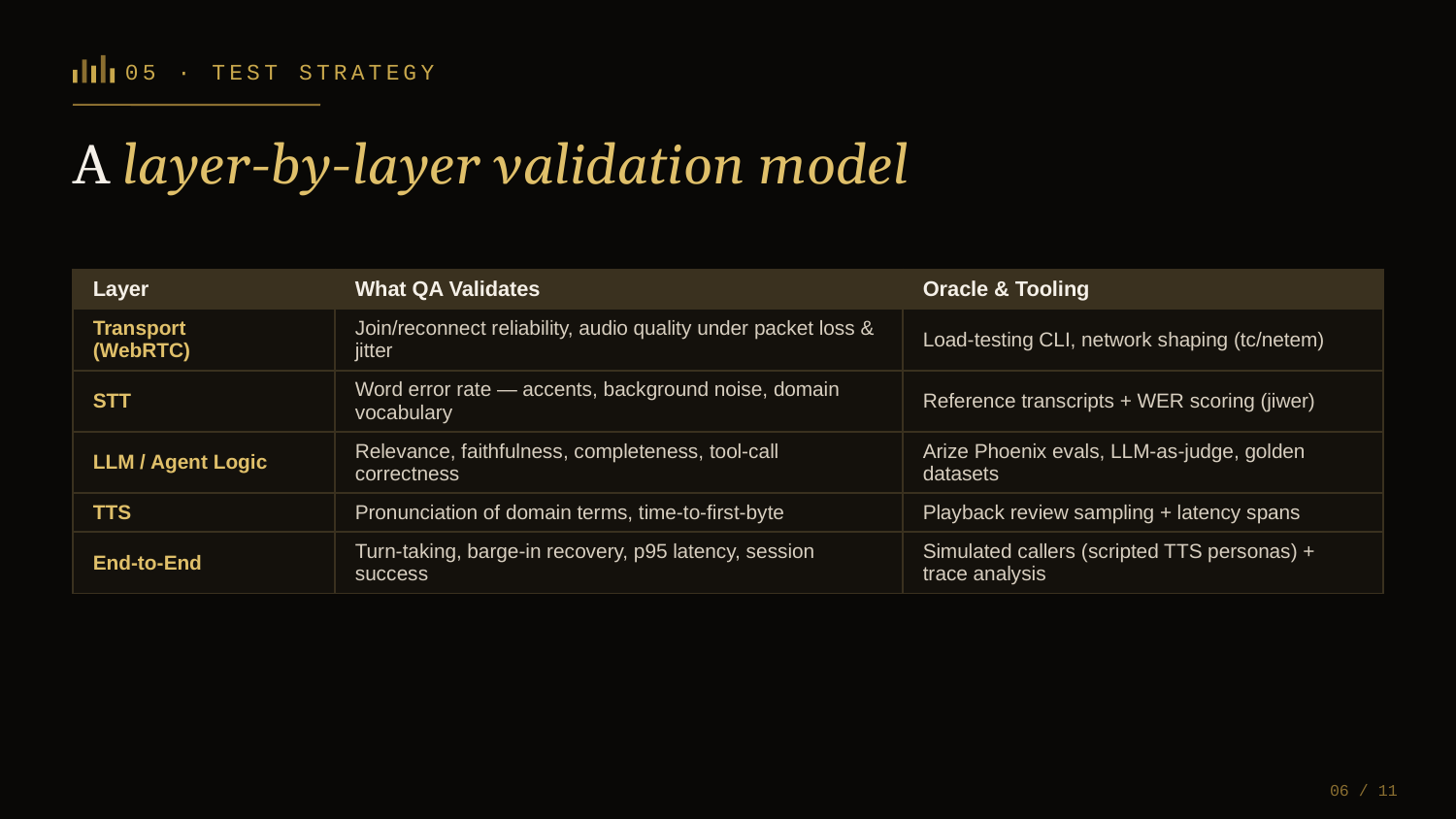

05 · TEST STRATEGY

A layer-by-layer validation model
| Layer | What QA Validates | Oracle & Tooling |
| --- | --- | --- |
| Transport (WebRTC) | Join/reconnect reliability, audio quality under packet loss & jitter | Load-testing CLI, network shaping (tc/netem) |
| STT | Word error rate — accents, background noise, domain vocabulary | Reference transcripts + WER scoring (jiwer) |
| LLM / Agent Logic | Relevance, faithfulness, completeness, tool-call correctness | Arize Phoenix evals, LLM-as-judge, golden datasets |
| TTS | Pronunciation of domain terms, time-to-first-byte | Playback review sampling + latency spans |
| End-to-End | Turn-taking, barge-in recovery, p95 latency, session success | Simulated callers (scripted TTS personas) + trace analysis |
06 / 11